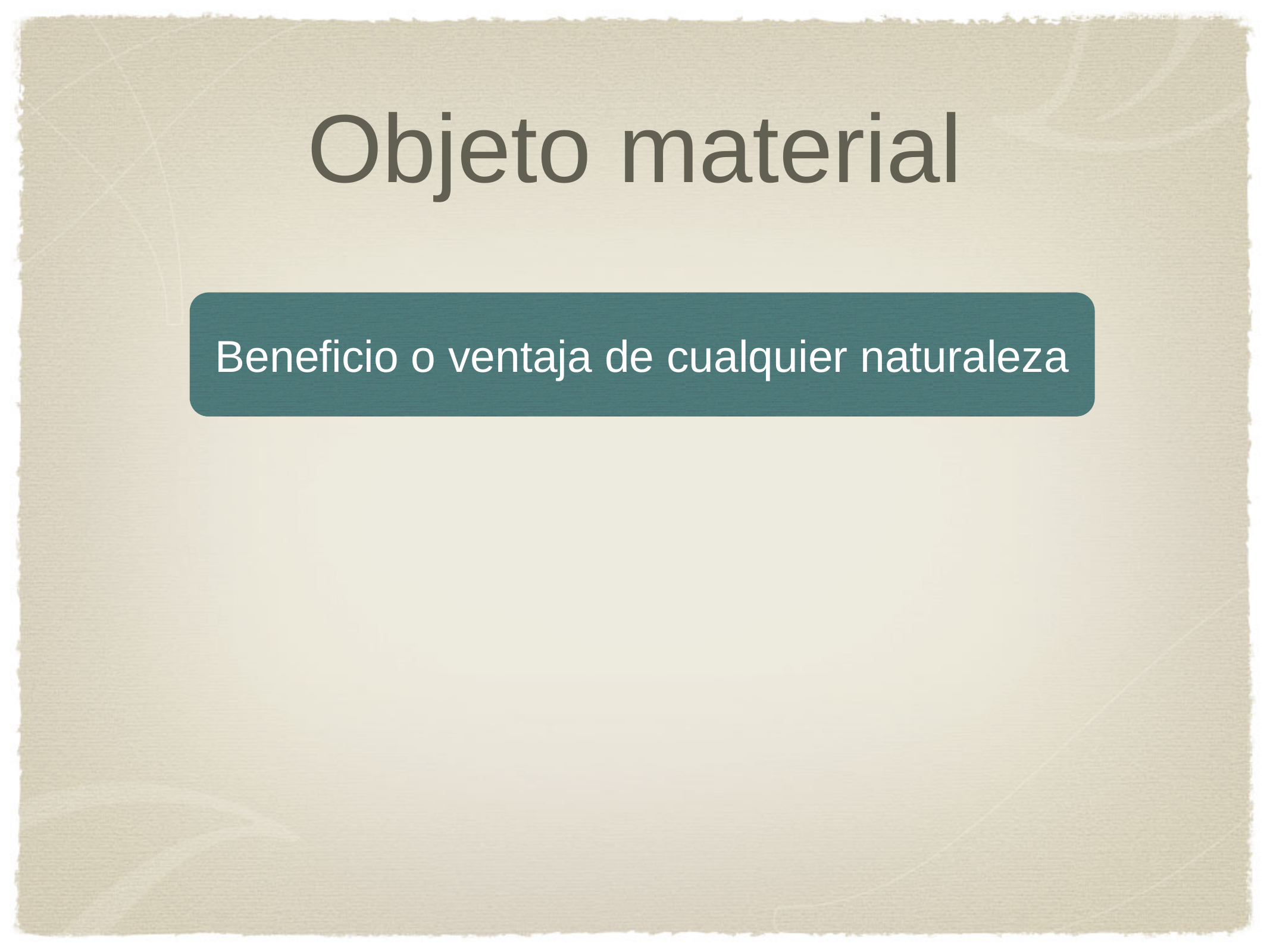

# Objeto material
Beneficio o ventaja de cualquier naturaleza